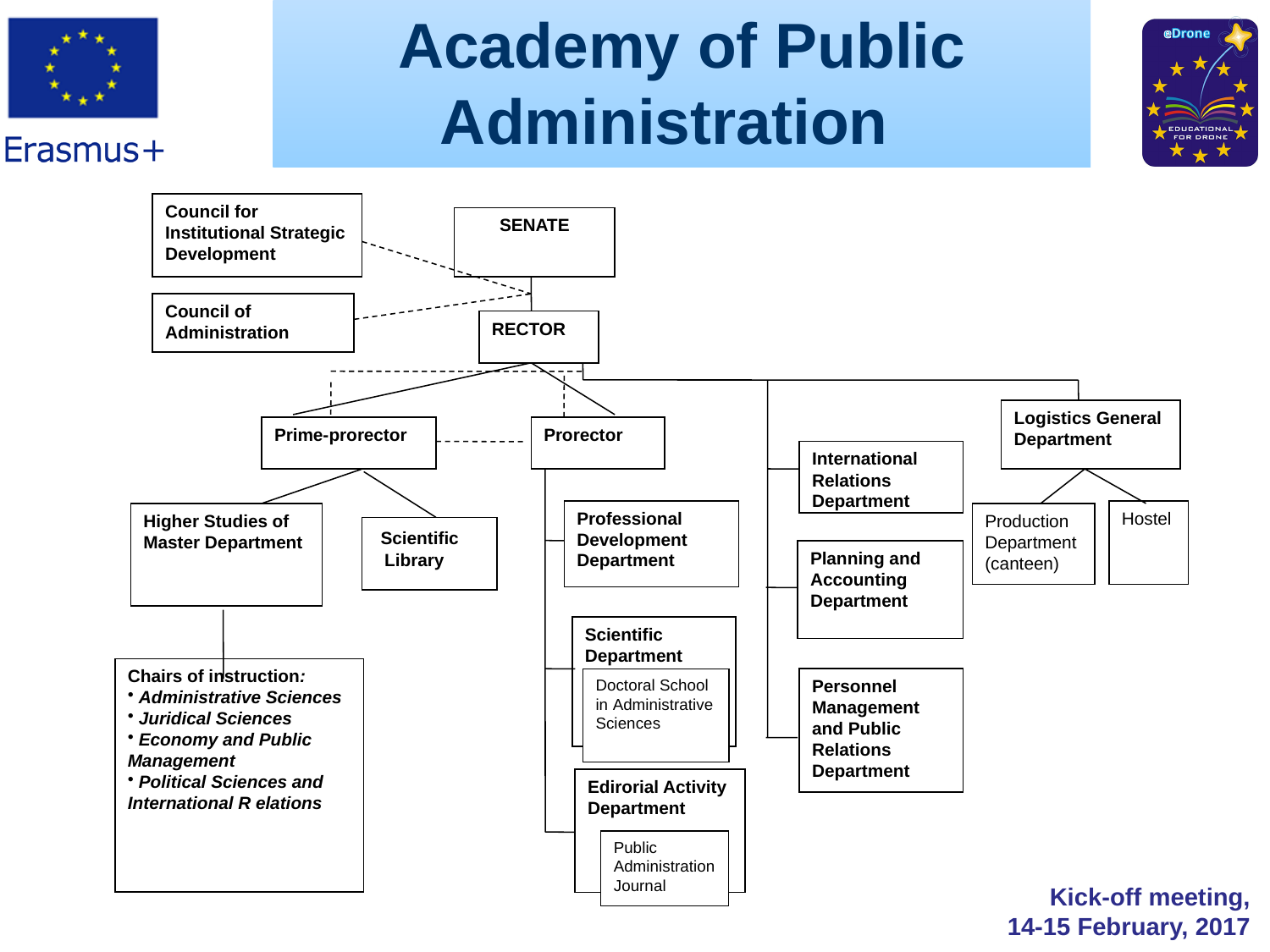

Council for
Institutional Strategic Development
SENATE

Council of Administration

RECTOR

Logistics General Department
Prime-prorector
Prorector

International Relations Department

Professional Development Department
Hostel
Higher Studies of Master Department
Production Department
(canteen)
 Scientific
  Library

Planning and Accounting Department

Scientific Department

Chairs of instruction:
 Administrative Sciences
 Juridical Sciences
 Economy and Public Management
 Political Sciences and International R elations

Personnel Management and Public Relations Department
Doctoral School in Administrative Sciences

# Academy of Public Administration
Edirorial Activity Department
Public Administration Journal